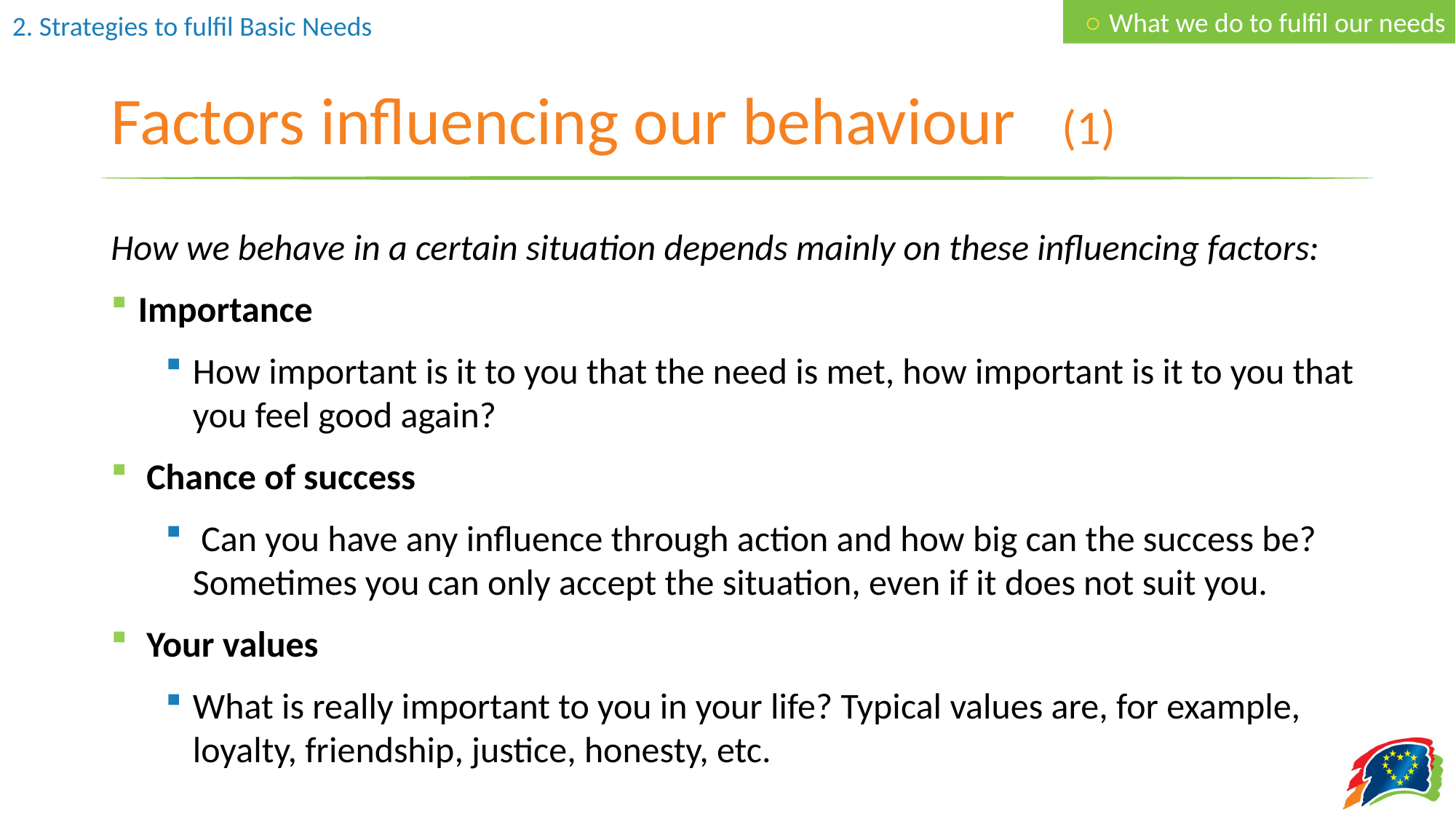

○ What we do to fulfil our needs
# Factors influencing our behaviour   (1)
How we behave in a certain situation depends mainly on these influencing factors:
Importance
How important is it to you that the need is met, how important is it to you that you feel good again?
 Chance of success
 Can you have any influence through action and how big can the success be? Sometimes you can only accept the situation, even if it does not suit you.
 Your values
What is really important to you in your life? Typical values are, for example, loyalty, friendship, justice, honesty, etc.